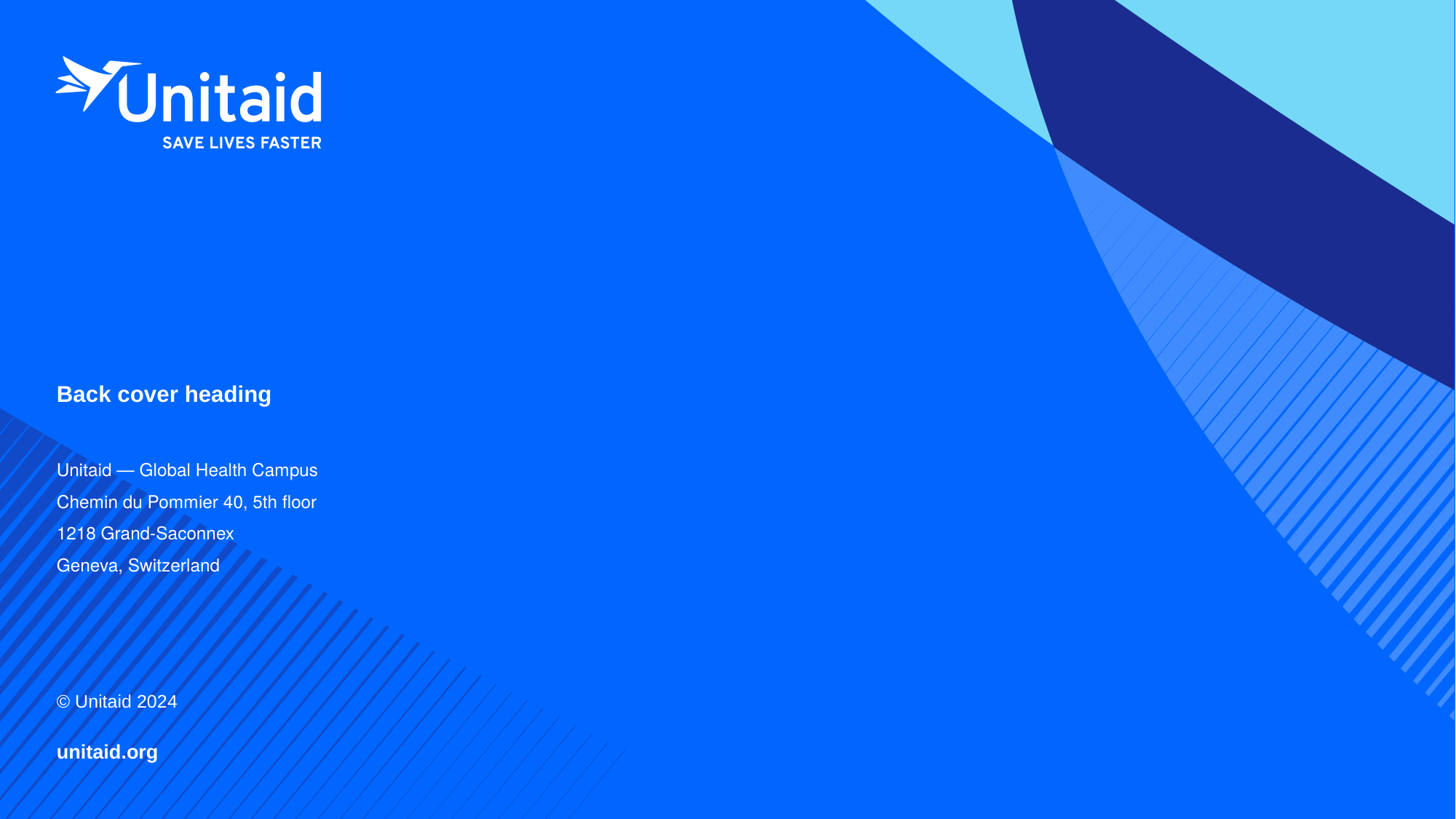

# Back cover heading
Unitaid — Global Health Campus
Chemin du Pommier 40, 5th floor
1218 Grand-Saconnex
Geneva, Switzerland
© Unitaid 2024
unitaid.org